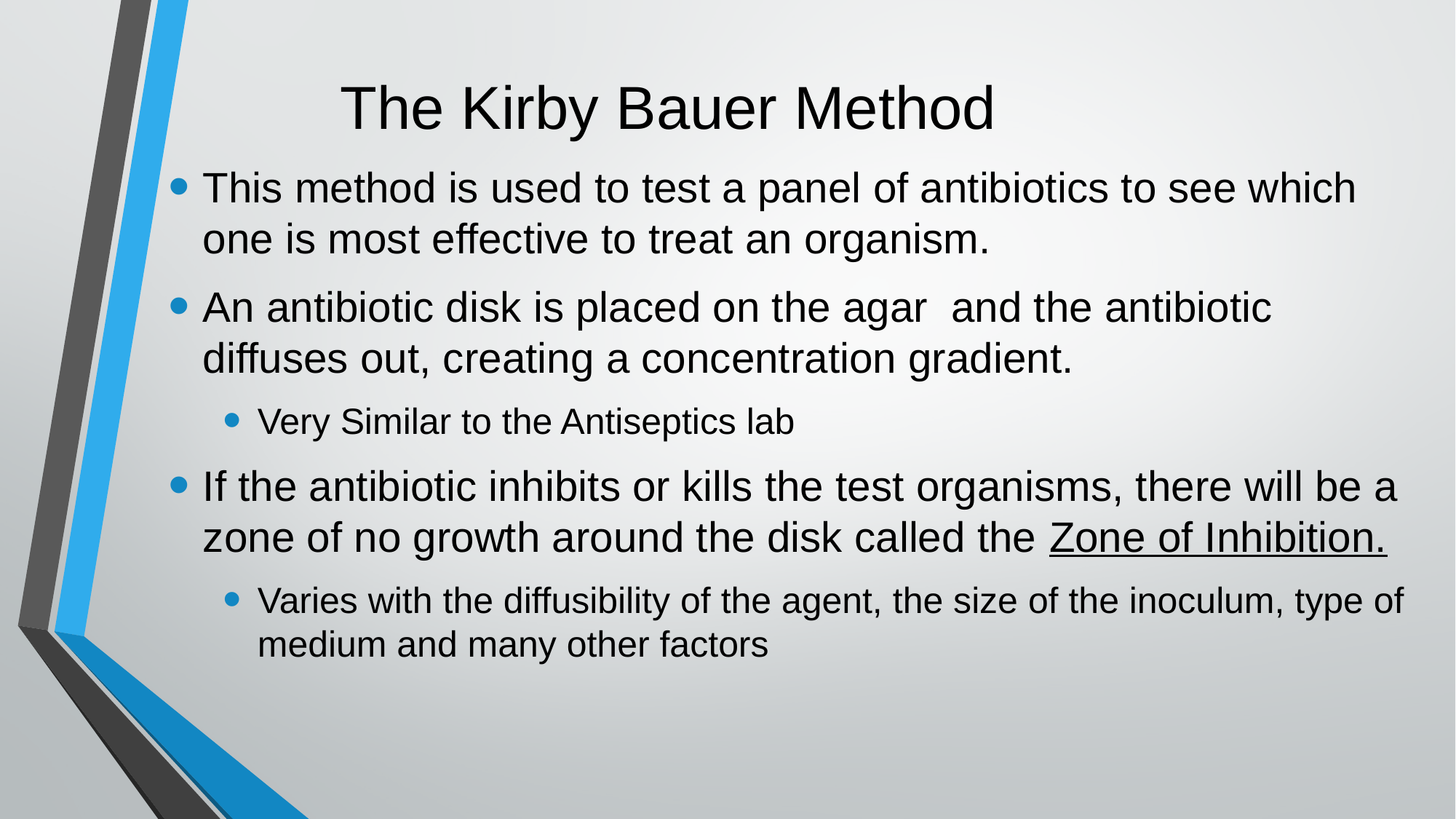

# The Kirby Bauer Method
This method is used to test a panel of antibiotics to see which one is most effective to treat an organism.
An antibiotic disk is placed on the agar  and the antibiotic diffuses out, creating a concentration gradient.
Very Similar to the Antiseptics lab
If the antibiotic inhibits or kills the test organisms, there will be a zone of no growth around the disk called the Zone of Inhibition.
Varies with the diffusibility of the agent, the size of the inoculum, type of medium and many other factors